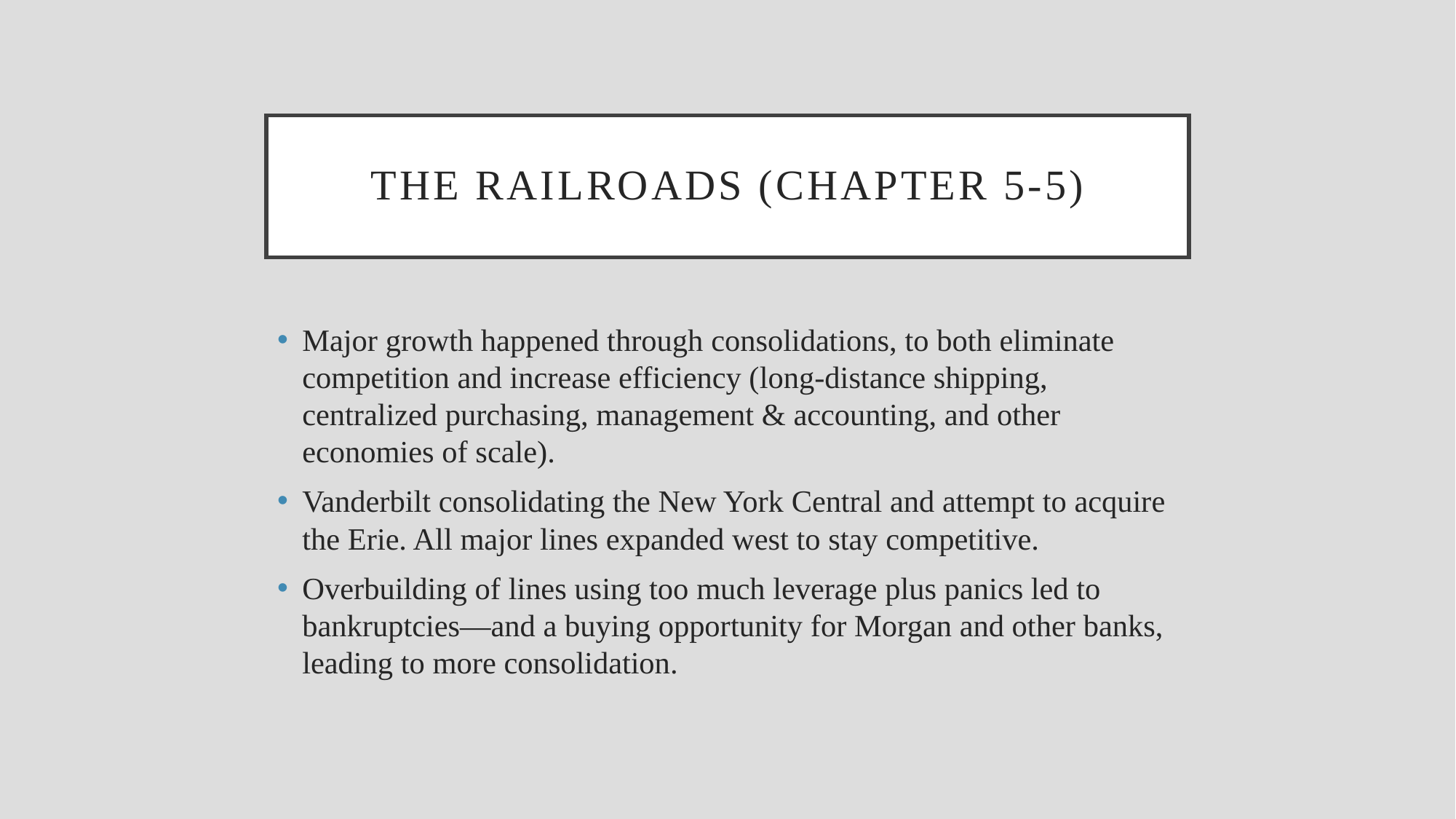

# The Railroads (chapter 5-5)
Major growth happened through consolidations, to both eliminate competition and increase efficiency (long-distance shipping, centralized purchasing, management & accounting, and other economies of scale).
Vanderbilt consolidating the New York Central and attempt to acquire the Erie. All major lines expanded west to stay competitive.
Overbuilding of lines using too much leverage plus panics led to bankruptcies—and a buying opportunity for Morgan and other banks, leading to more consolidation.